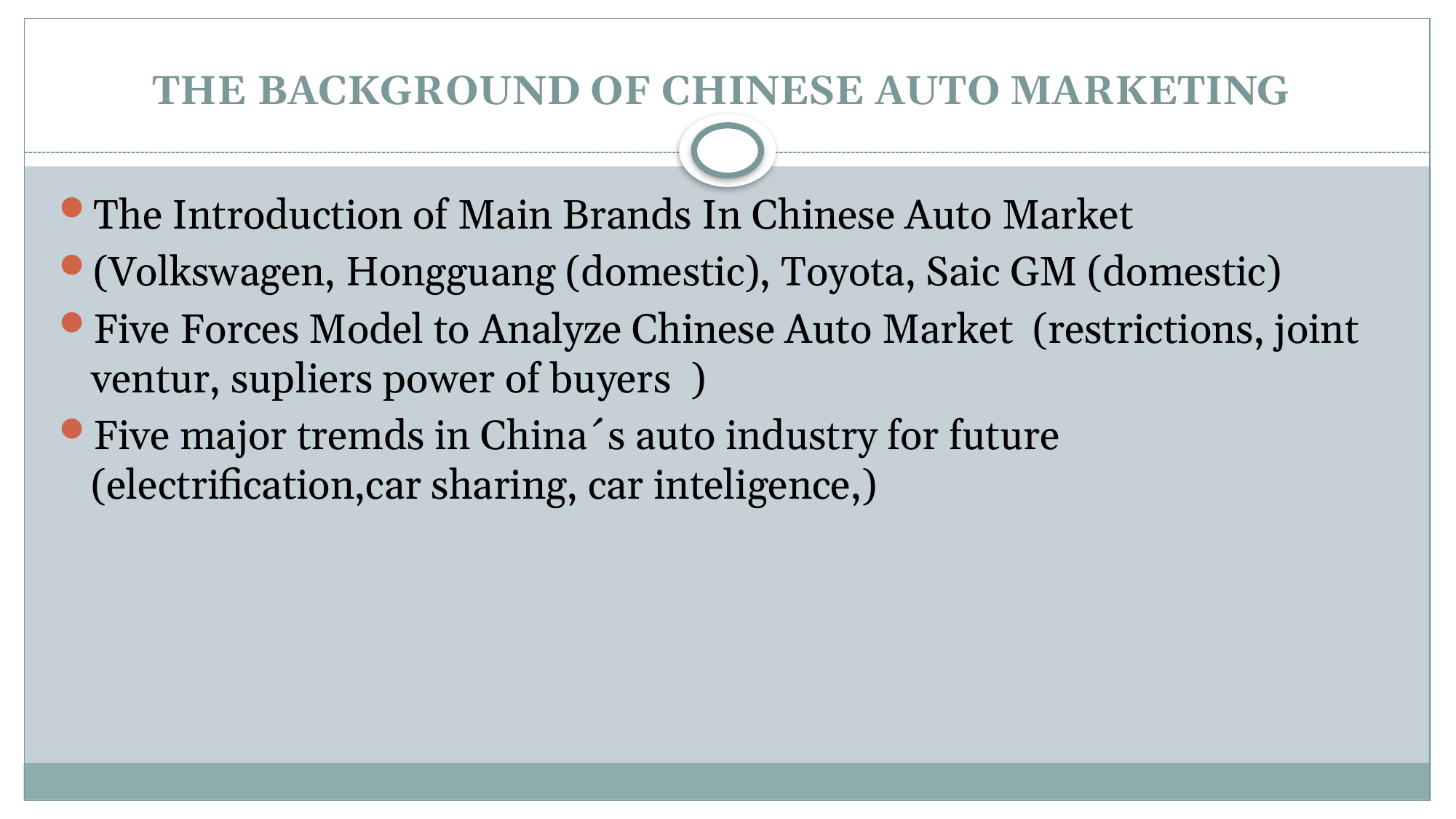

# THE BACKGROUND OF CHINESE AUTO MARKETING
The Introduction of Main Brands In Chinese Auto Market
(Volkswagen, Hongguang (domestic), Toyota, Saic GM (domestic)
Five Forces Model to Analyze Chinese Auto Market  (restrictions, joint ventur, supliers power of buyers  )
Five major tremds in China´s auto industry for future (electrification,car sharing, car inteligence,)